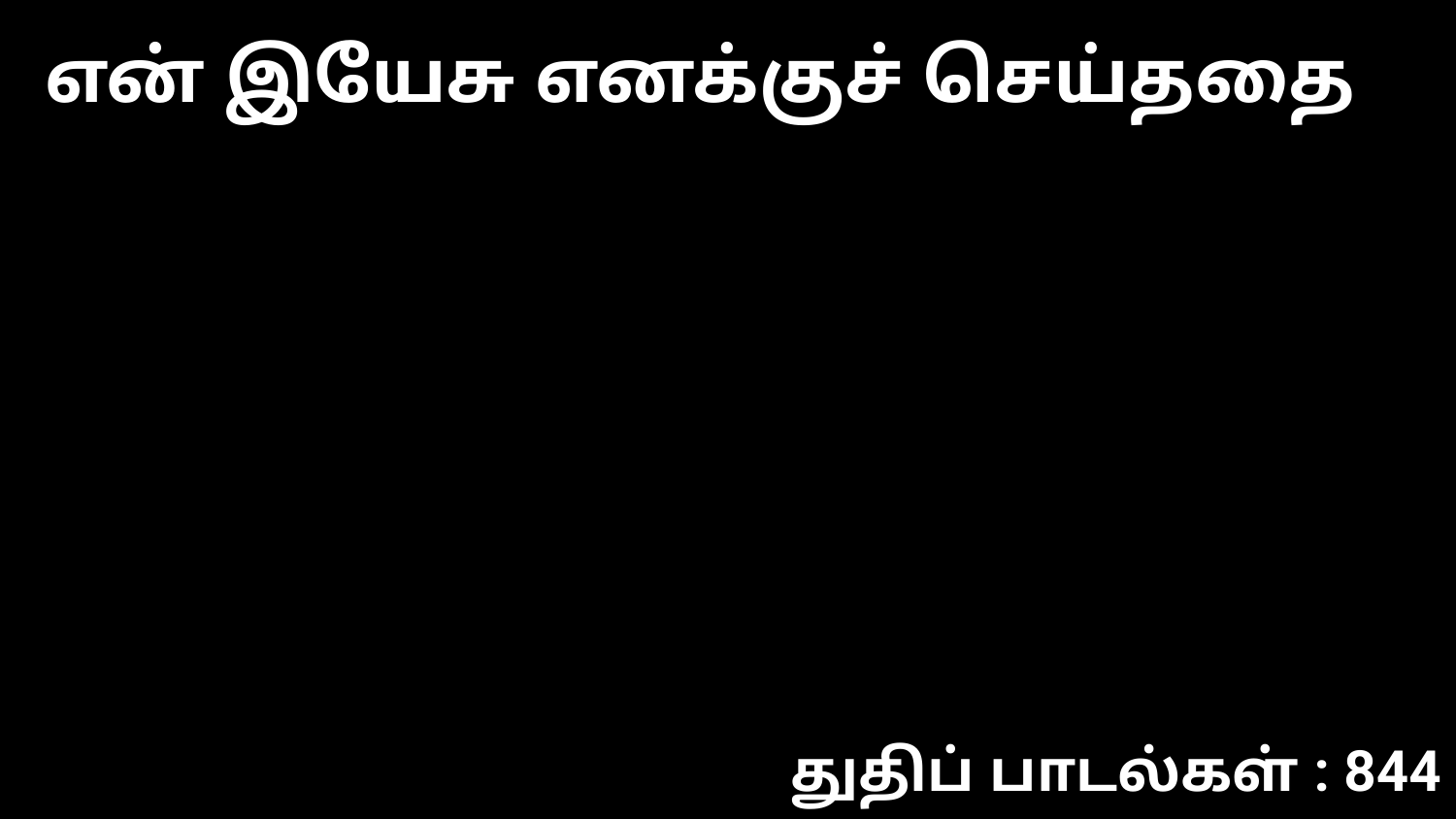

என் இயேசு எனக்குச் செய்ததை
துதிப் பாடல்கள் : 844